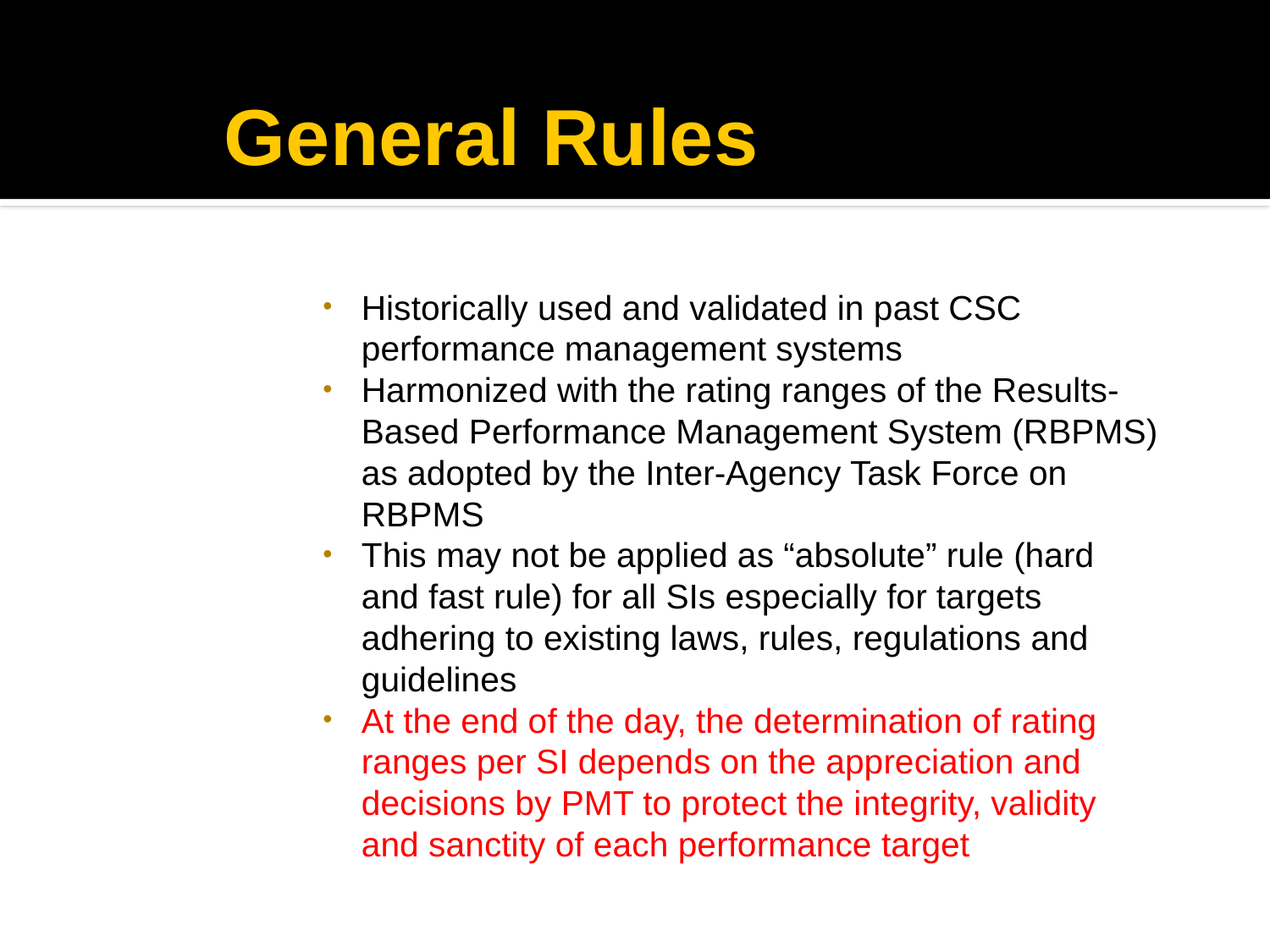

# General Rules

Historically used and validated in past CSC performance management systems
Harmonized with the rating ranges of the Results-Based Performance Management System (RBPMS) as adopted by the Inter-Agency Task Force on RBPMS
This may not be applied as “absolute” rule (hard and fast rule) for all SIs especially for targets adhering to existing laws, rules, regulations and guidelines
At the end of the day, the determination of rating ranges per SI depends on the appreciation and decisions by PMT to protect the integrity, validity and sanctity of each performance target